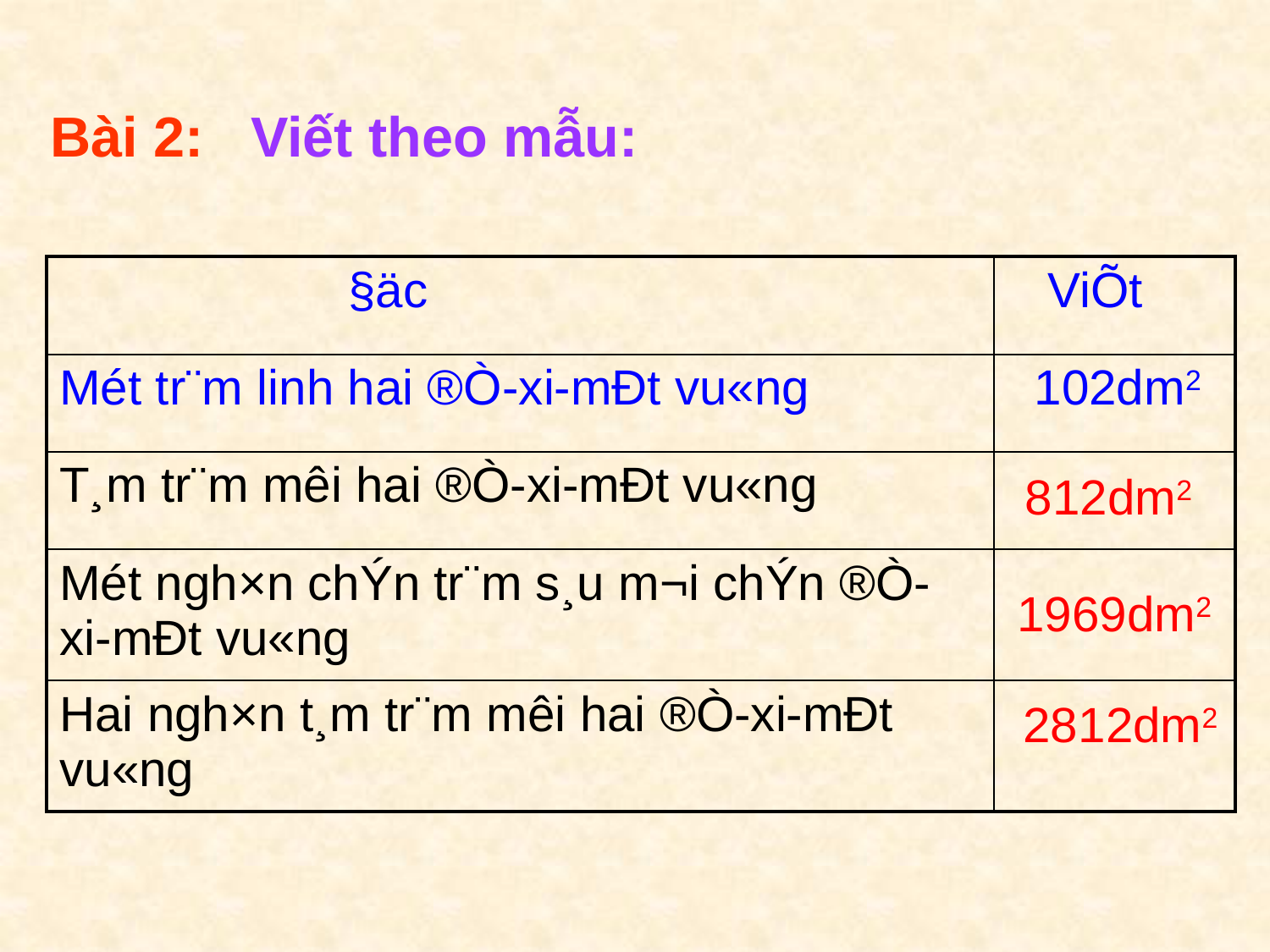

Bài 2:   Viết theo mẫu:
| §äc | ViÕt |
| --- | --- |
| Mét tr¨m linh hai ®Ò-xi-mÐt vu«ng | 102dm2 |
| T¸m tr¨m m­êi hai ®Ò-xi-mÐt vu«ng |  |
| Mét ngh×n chÝn tr¨m s¸u m­¬i chÝn ®Ò-xi-mÐt vu«ng |  |
| Hai ngh×n t¸m tr¨m m­êi hai ®Ò-xi-mÐt vu«ng |  |
812dm2
1969dm2
2812dm2